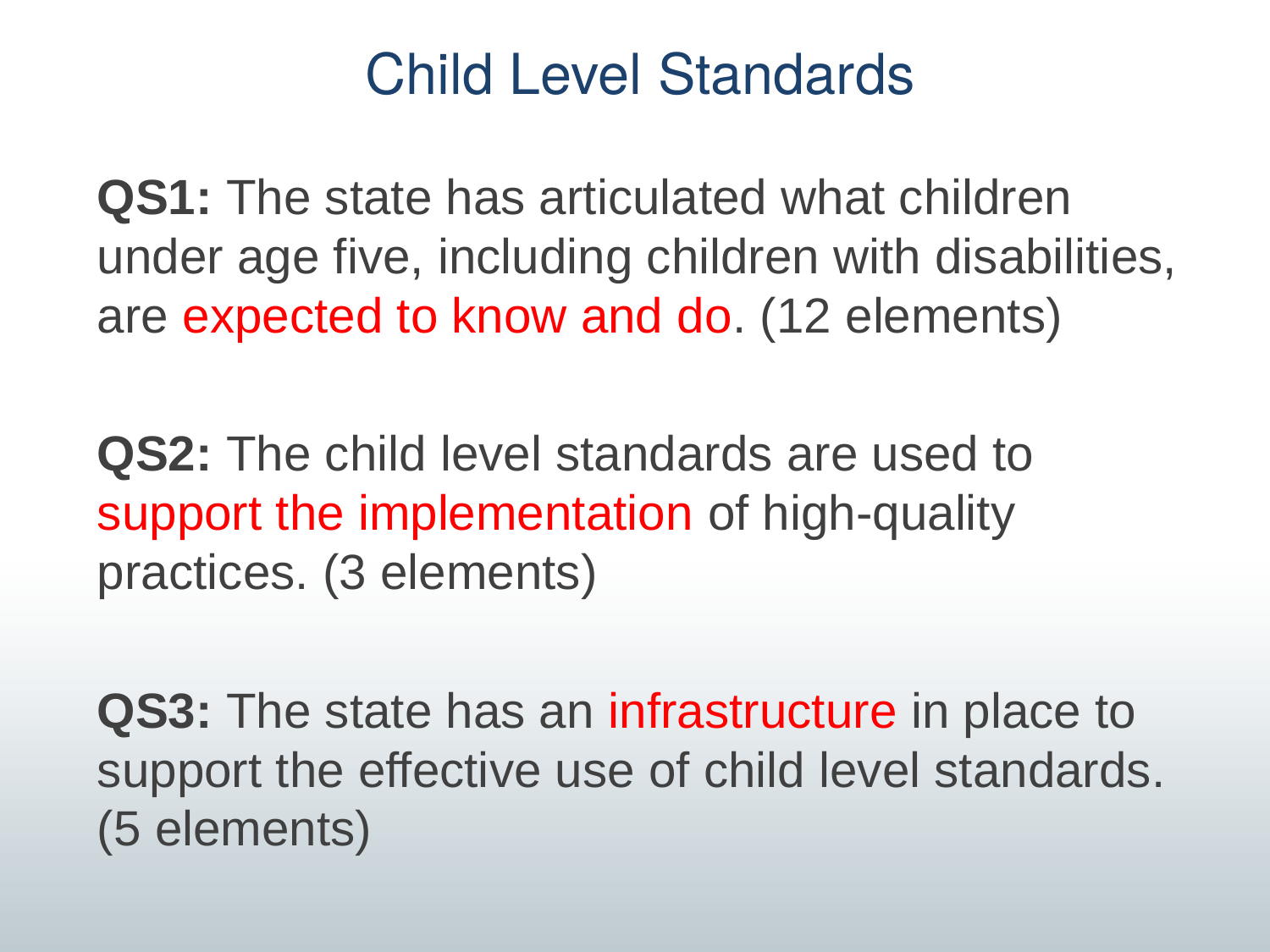

# Child Level Standards
QS1: The state has articulated what children under age five, including children with disabilities, are expected to know and do. (12 elements)

QS2: The child level standards are used to support the implementation of high-quality practices. (3 elements)

QS3: The state has an infrastructure in place to support the effective use of child level standards. (5 elements)